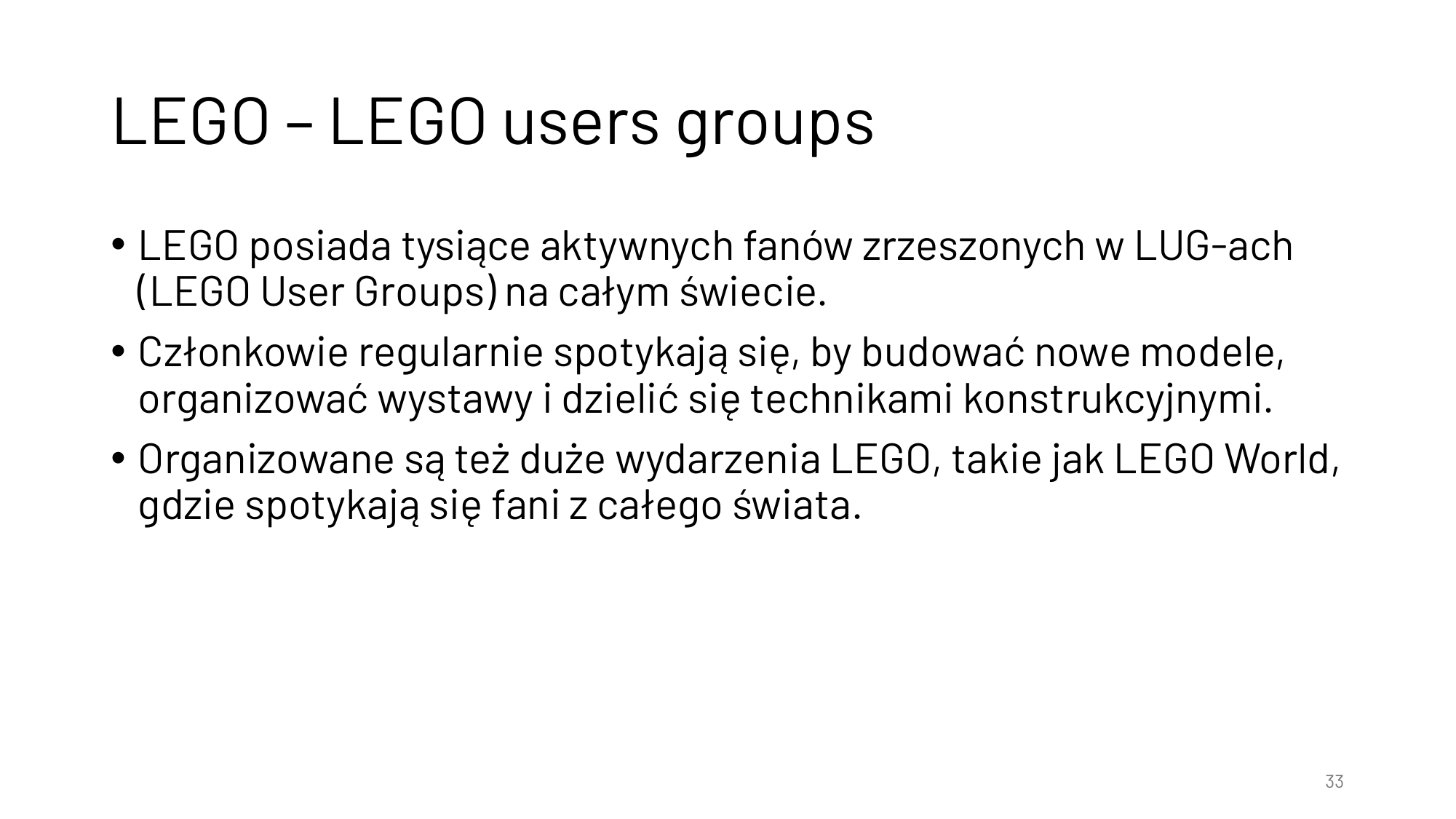

# LEGO – LEGO users groups
LEGO posiada tysiące aktywnych fanów zrzeszonych w LUG-ach (LEGO User Groups) na całym świecie.
Członkowie regularnie spotykają się, by budować nowe modele, organizować wystawy i dzielić się technikami konstrukcyjnymi.
Organizowane są też duże wydarzenia LEGO, takie jak LEGO World, gdzie spotykają się fani z całego świata.
33